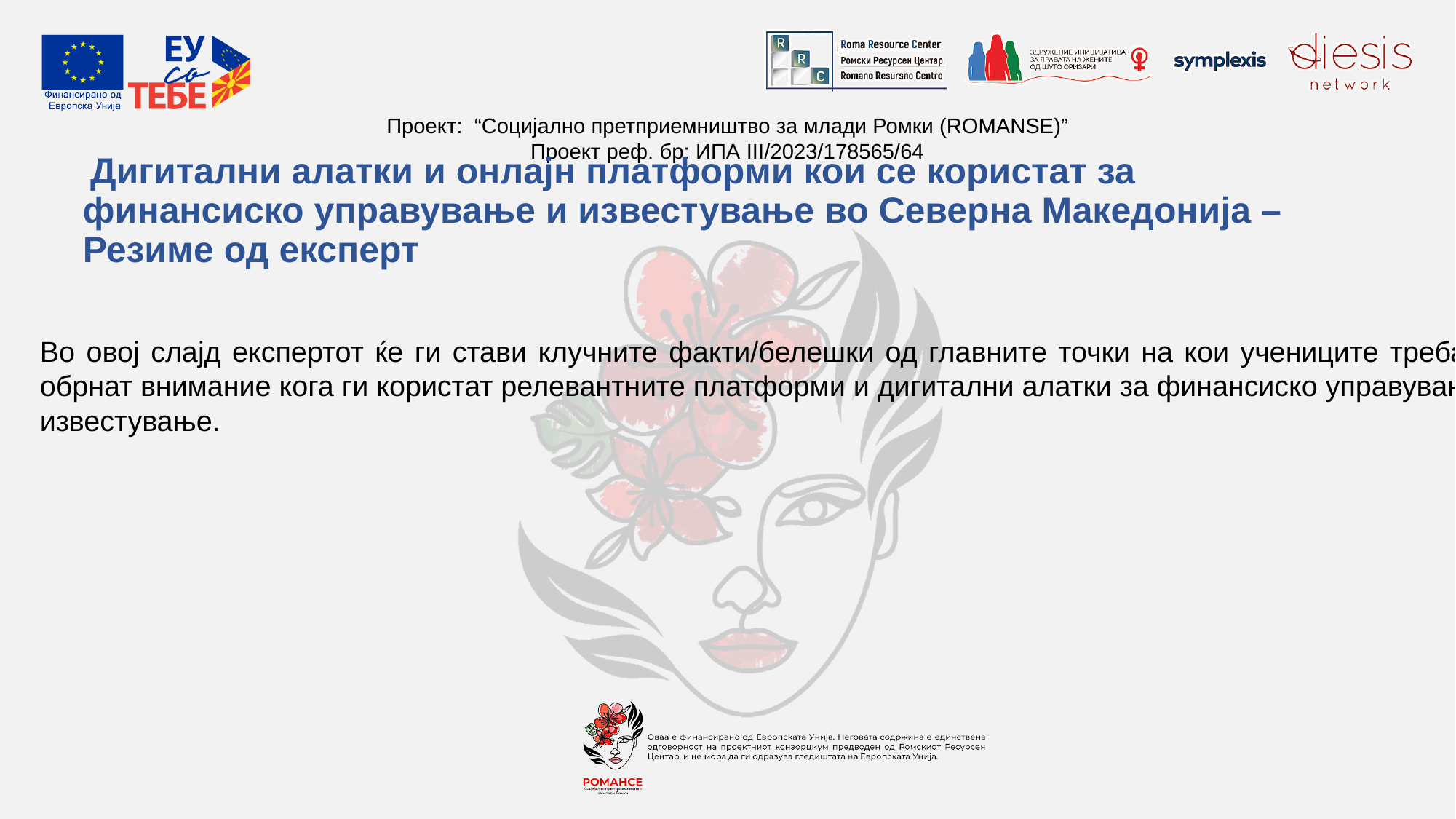

# Дигитални алатки и онлајн платформи кои се користат за финансиско управување и известување во Северна Македонија – Резиме од експерт
Во овој слајд експертот ќе ги стави клучните факти/белешки од главните точки на кои учениците треба да обрнат внимание кога ги користат релевантните платформи и дигитални алатки за финансиско управување и известување.